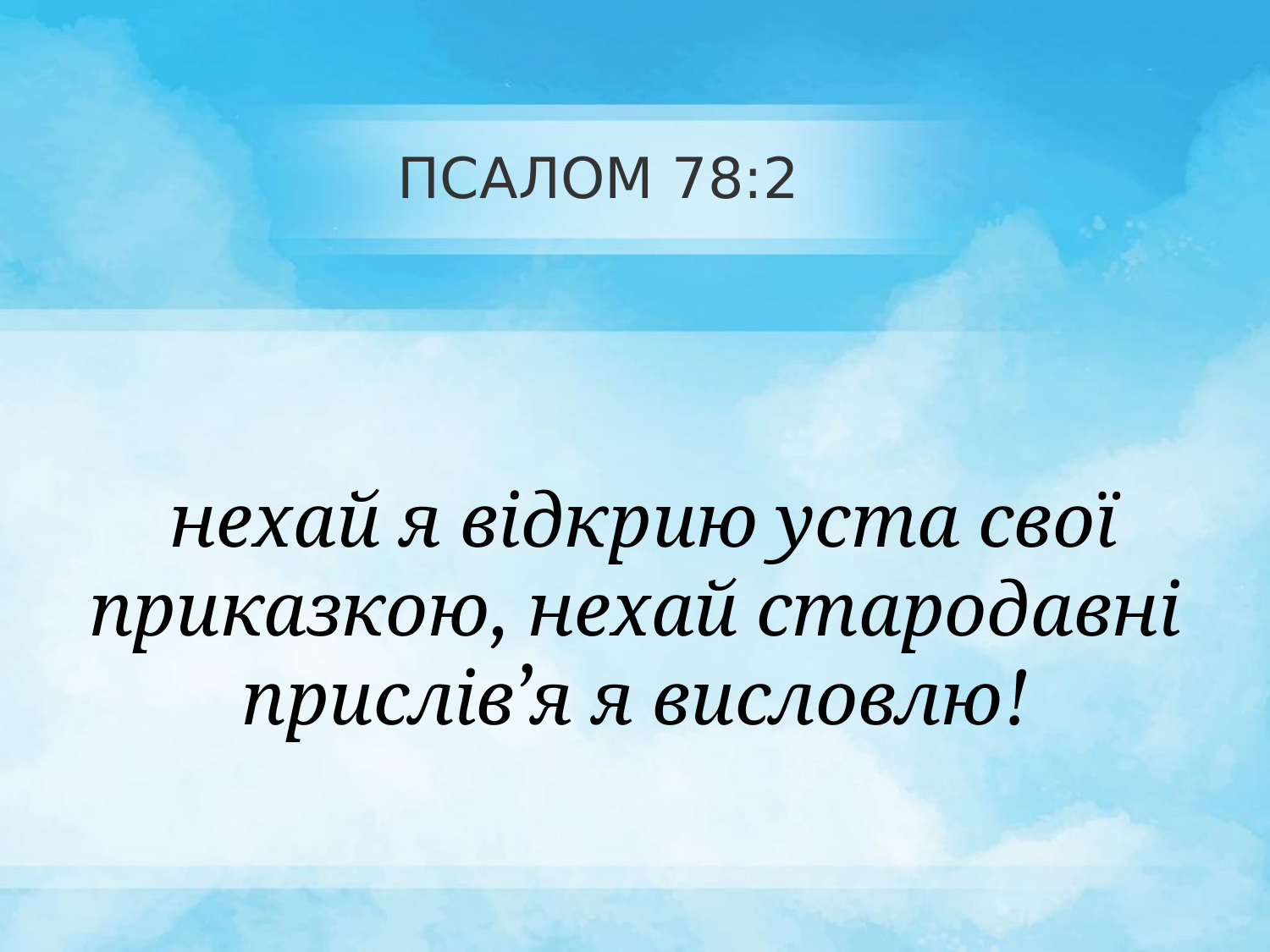

# ПСАЛОМ 78:2

 нехай я відкрию уста свої приказкою, нехай стародавні прислів’я я висловлю!